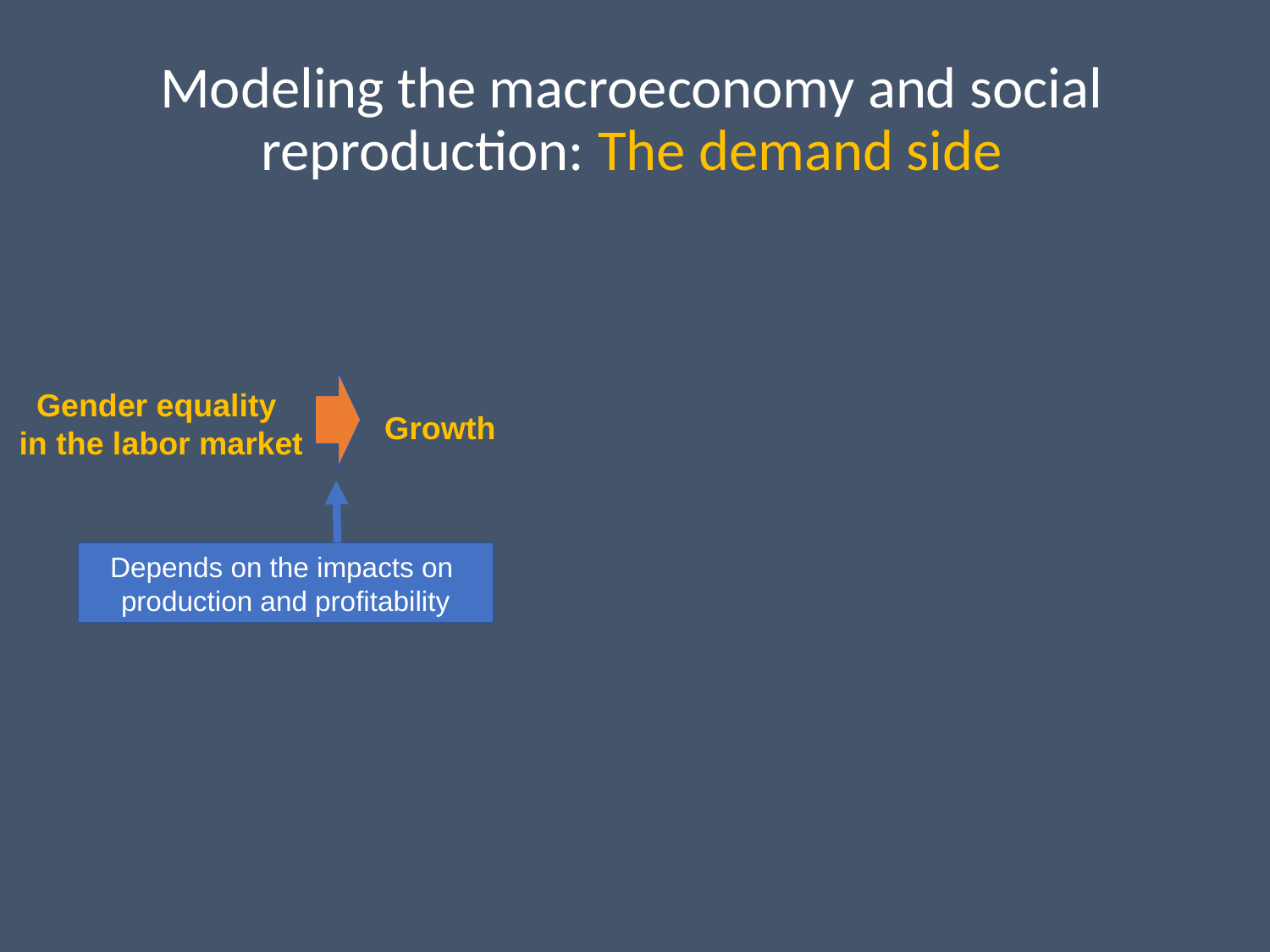

# Modeling the macroeconomy and social reproduction: The demand side
Gender equality
in the labor market

Growth
Depends on the impacts on
production and profitability